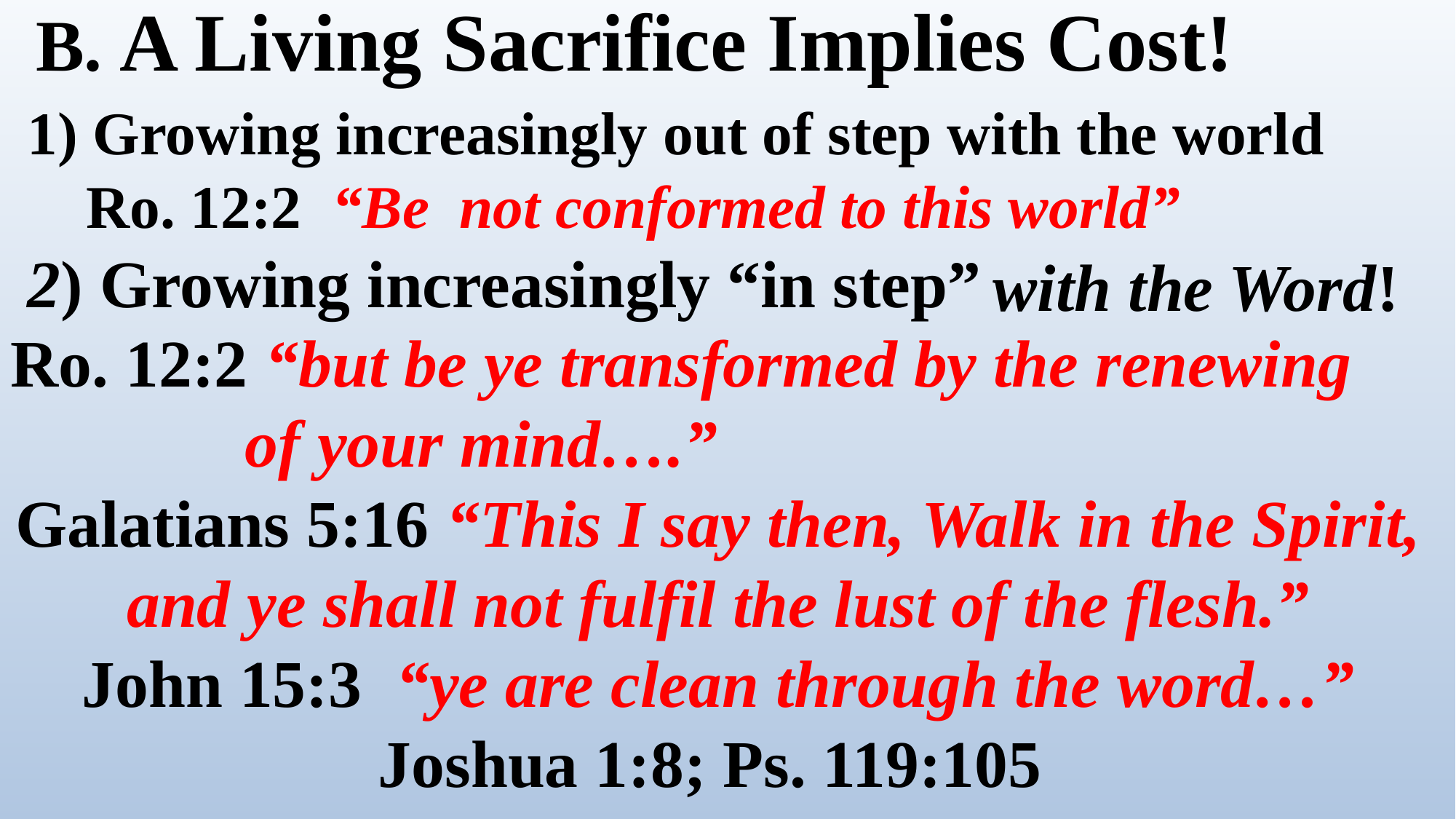

B.	A Living Sacrifice Implies Cost!
 1) Growing increasingly out of step with the world
     Ro. 12:2  “Be  not conformed to this world”
 2) Growing increasingly “in step”
Ro. 12:2 “but be ye transformed by the renewing
              of your mind….”
Galatians 5:16 “This I say then, Walk in the Spirit, and ye shall not fulfil the lust of the flesh.”
John 15:3  “ye are clean through the word…”
Joshua 1:8; Ps. 119:105
with the Word!